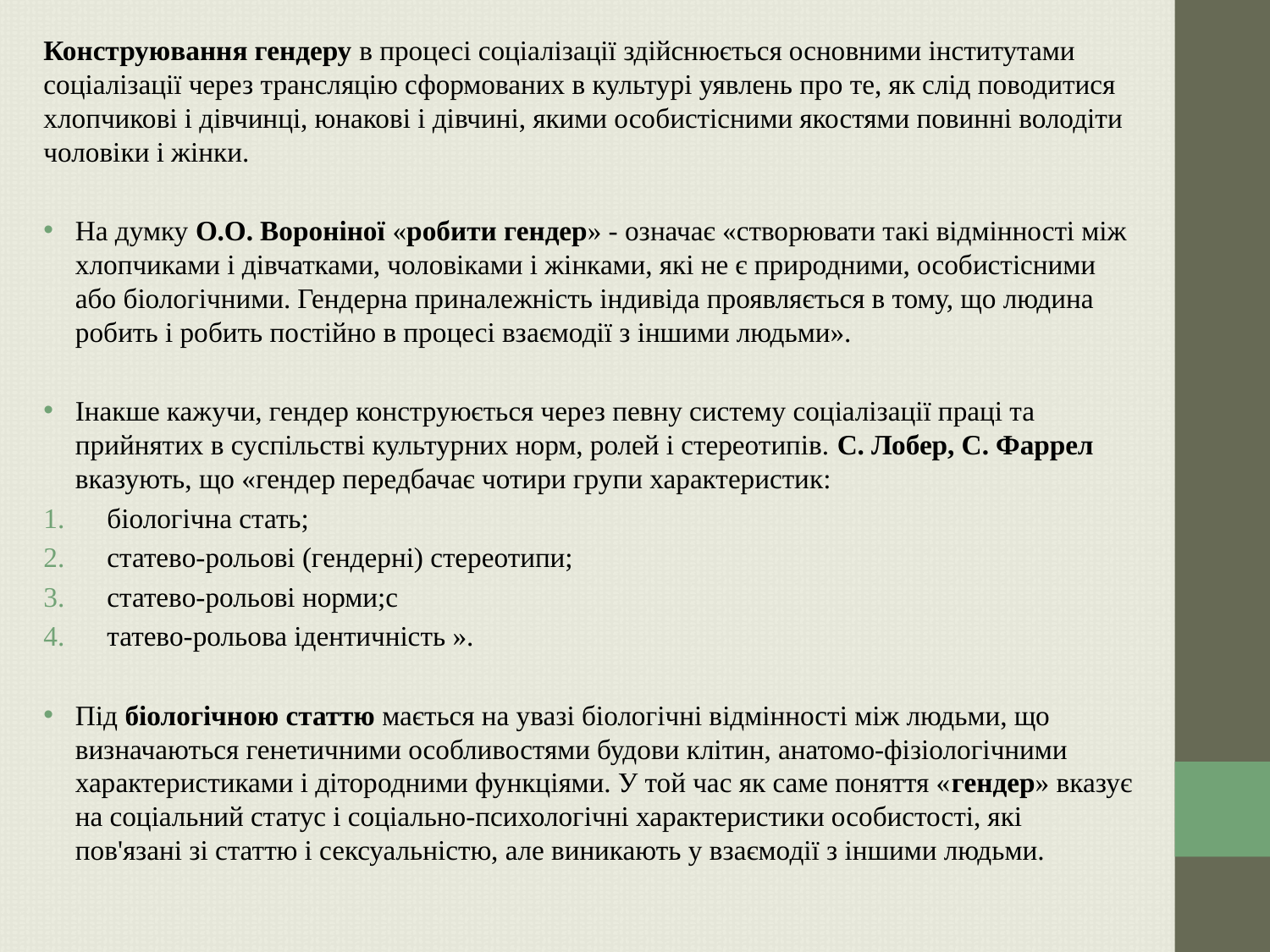

Конструювання гендеру в процесі соціалізації здійснюється основними інститутами соціалізації через трансляцію сформованих в культурі уявлень про те, як слід поводитися хлопчикові і дівчинці, юнакові і дівчині, якими особистісними якостями повинні володіти чоловіки і жінки.

На думку О.О. Вороніної «робити гендер» - означає «створювати такі відмінності між хлопчиками і дівчатками, чоловіками і жінками, які не є природними, особистісними або біологічними. Гендерна приналежність індивіда проявляється в тому, що людина робить і робить постійно в процесі взаємодії з іншими людьми».

Інакше кажучи, гендер конструюється через певну систему соціалізації праці та прийнятих в суспільстві культурних норм, ролей і стереотипів. С. Лобер, С. Фаррел вказують, що «гендер передбачає чотири групи характеристик:
біологічна стать;
статево-рольові (гендерні) стереотипи;
статево-рольові норми;с
татево-рольова ідентичність ».

Під біологічною статтю мається на увазі біологічні відмінності між людьми, що визначаються генетичними особливостями будови клітин, анатомо-фізіологічними характеристиками і дітородними функціями. У той час як саме поняття «гендер» вказує на соціальний статус і соціально-психологічні характеристики особистості, які пов'язані зі статтю і сексуальністю, але виникають у взаємодії з іншими людьми.